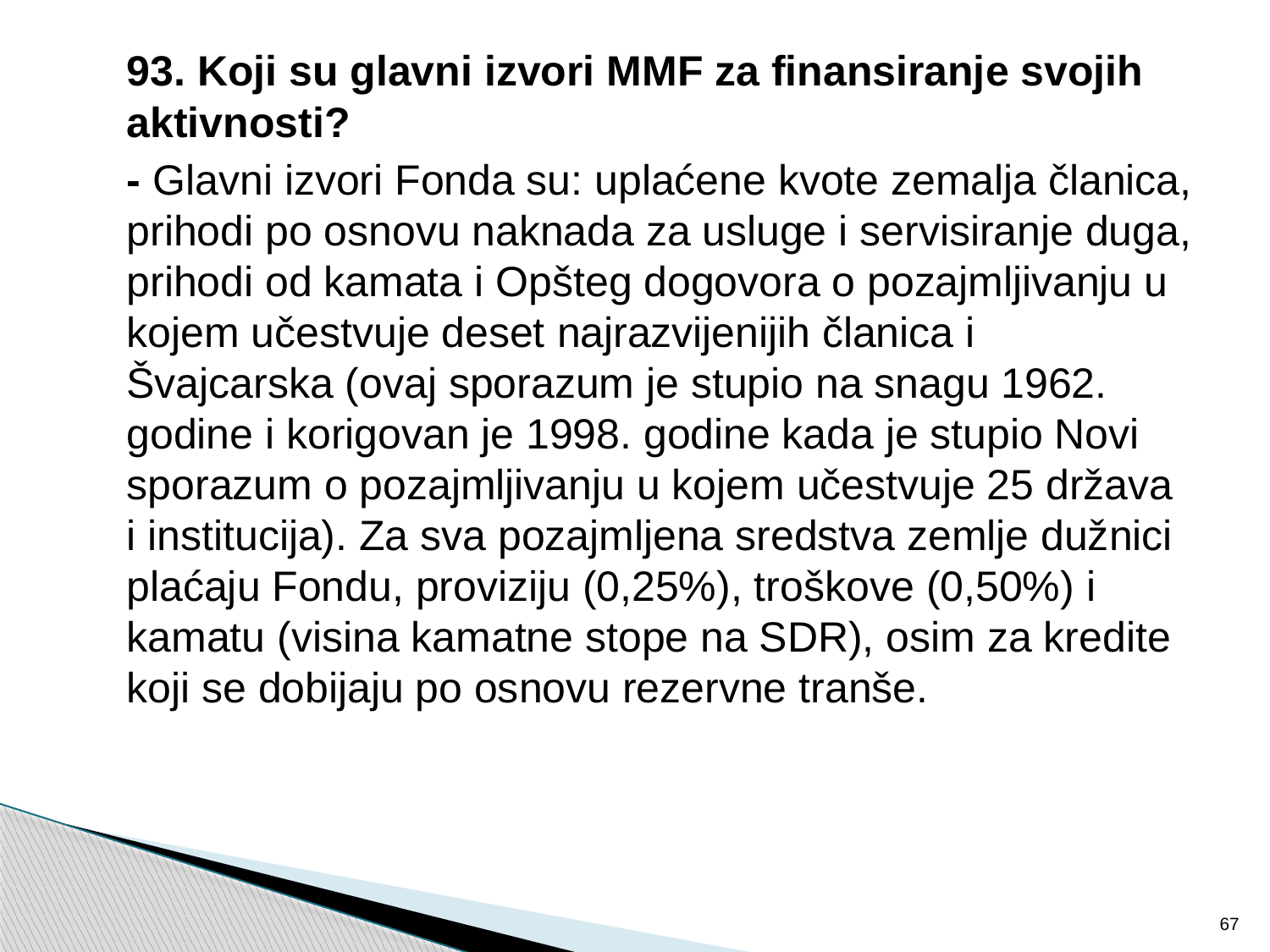

93. Koji su glavni izvori MMF za finansiranje svojih aktivnosti?
	- Glavni izvori Fonda su: uplaćene kvote zemalja članica, prihodi po osnovu naknada za usluge i servisiranje duga, prihodi od kamata i Opšteg dogovora o pozajmljivanju u kojem učestvuje deset najrazvijenijih članica i Švajcarska (ovaj sporazum je stupio na snagu 1962. godine i korigovan je 1998. godine kada je stupio Novi sporazum o pozajmljivanju u kojem učestvuje 25 država i institucija). Za sva pozajmljena sredstva zemlje dužnici plaćaju Fondu, proviziju (0,25%), troškove (0,50%) i kamatu (visina kamatne stope na SDR), osim za kredite koji se dobijaju po osnovu rezervne tranše.
67